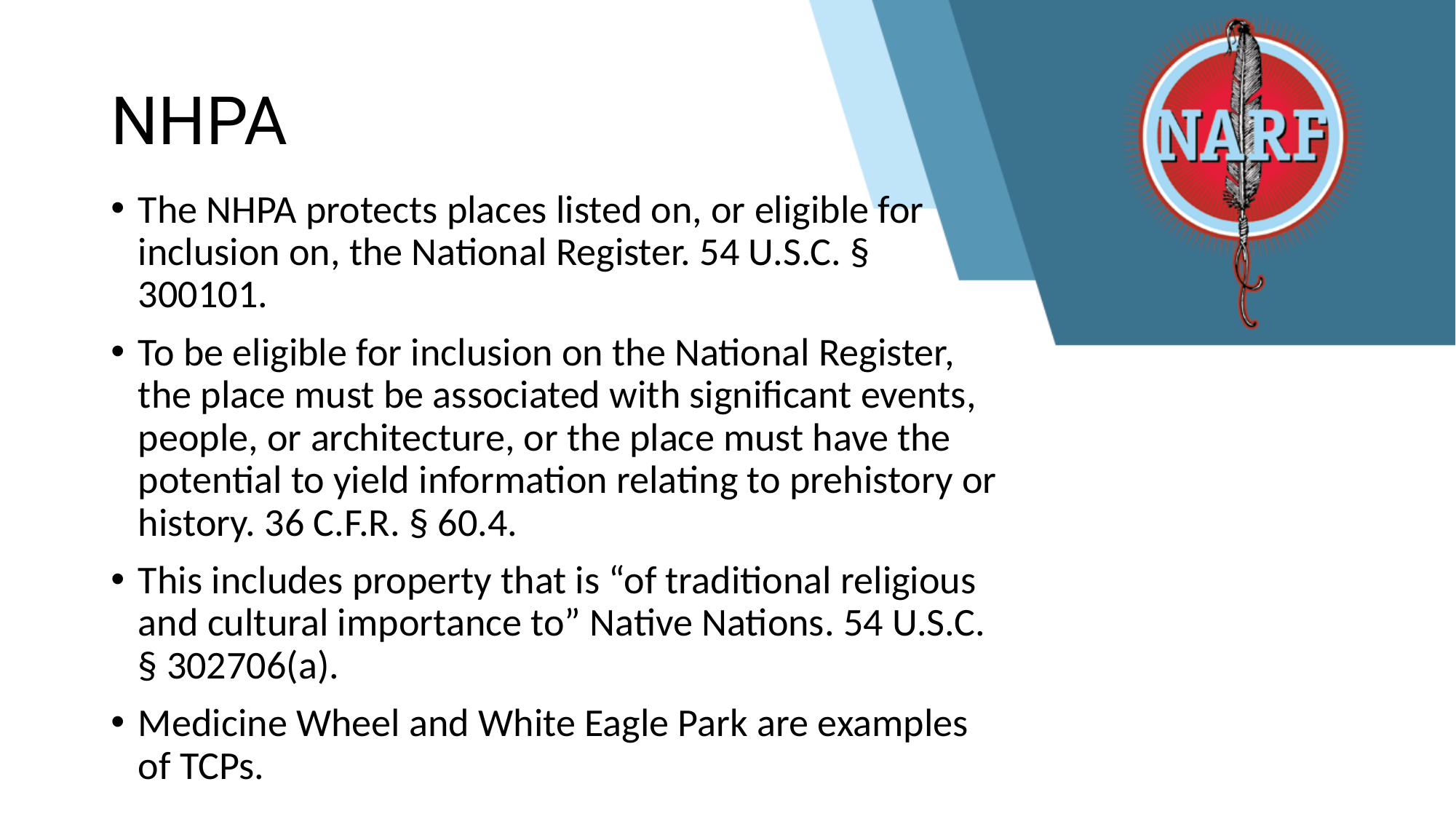

# NHPA
The NHPA protects places listed on, or eligible for inclusion on, the National Register. 54 U.S.C. § 300101.
To be eligible for inclusion on the National Register, the place must be associated with significant events, people, or architecture, or the place must have the potential to yield information relating to prehistory or history. 36 C.F.R. § 60.4.
This includes property that is “of traditional religious and cultural importance to” Native Nations. 54 U.S.C. § 302706(a).
Medicine Wheel and White Eagle Park are examples of TCPs.